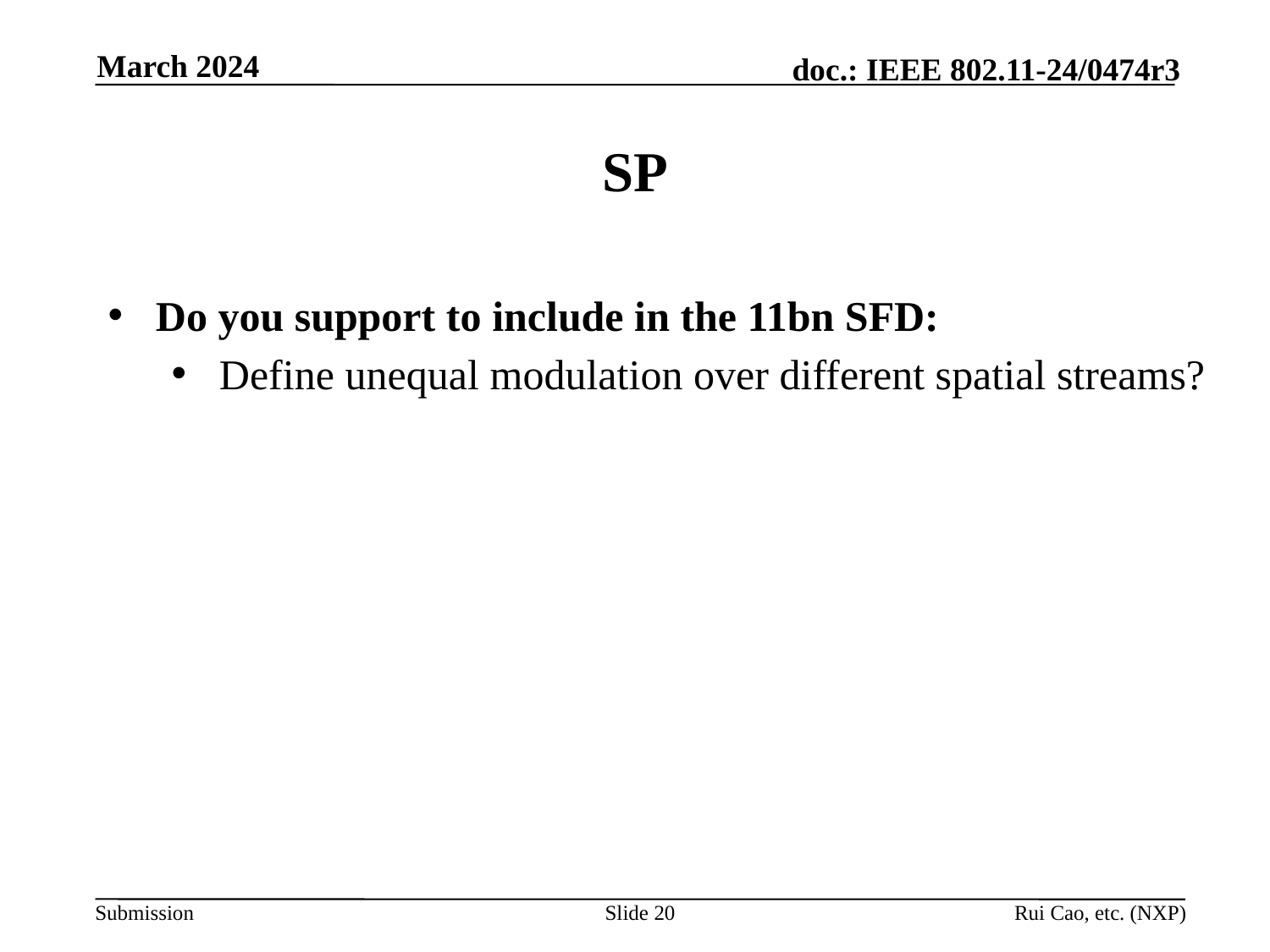

March 2024
# SP
Do you support to include in the 11bn SFD:
Define unequal modulation over different spatial streams?

Slide 20
Rui Cao, etc. (NXP)